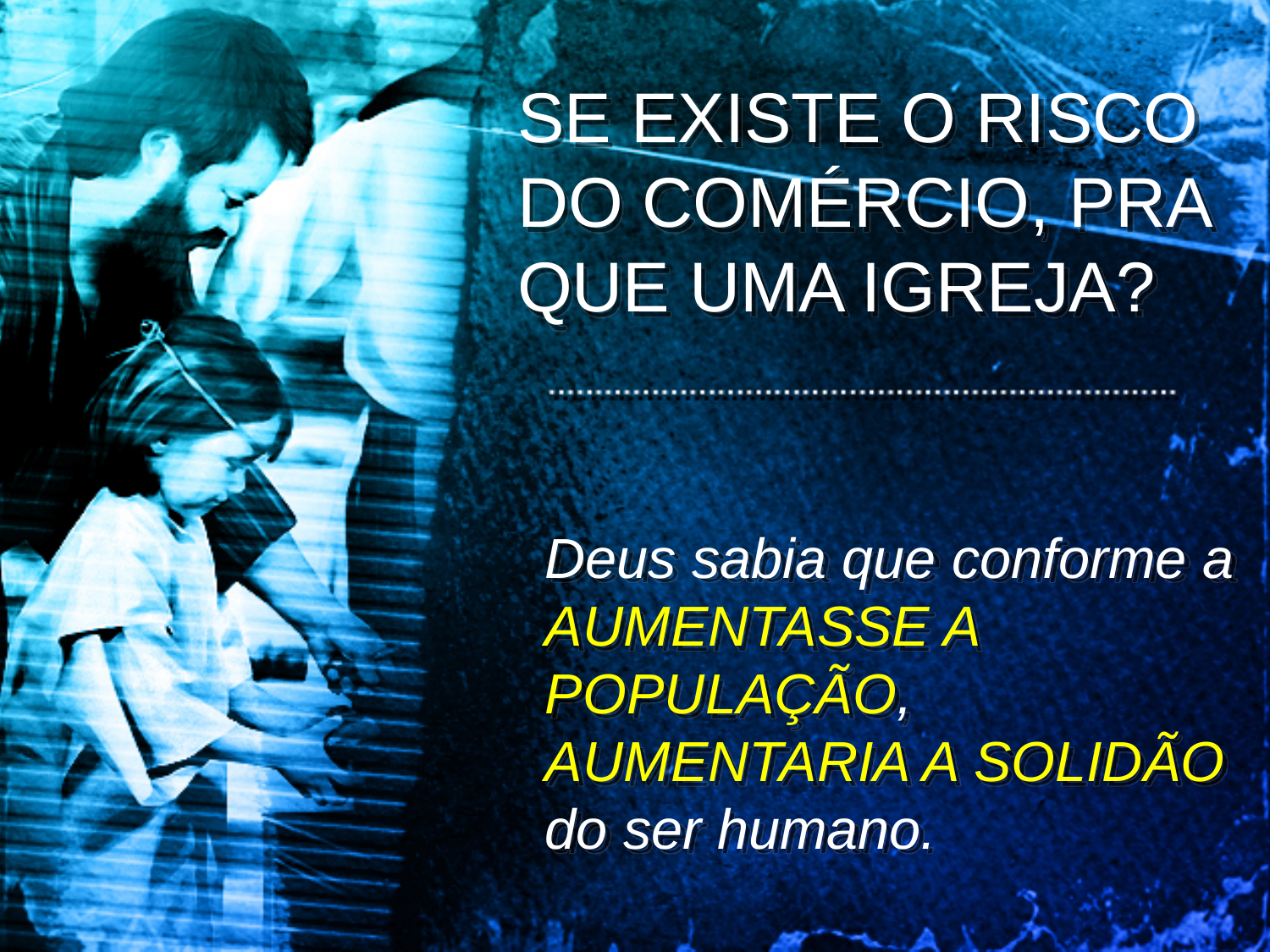

SE EXISTE O RISCO DO COMÉRCIO, PRA QUE UMA IGREJA?
   Deus sabia que conforme a AUMENTASSE A POPULAÇÃO, AUMENTARIA A SOLIDÃO do ser humano.